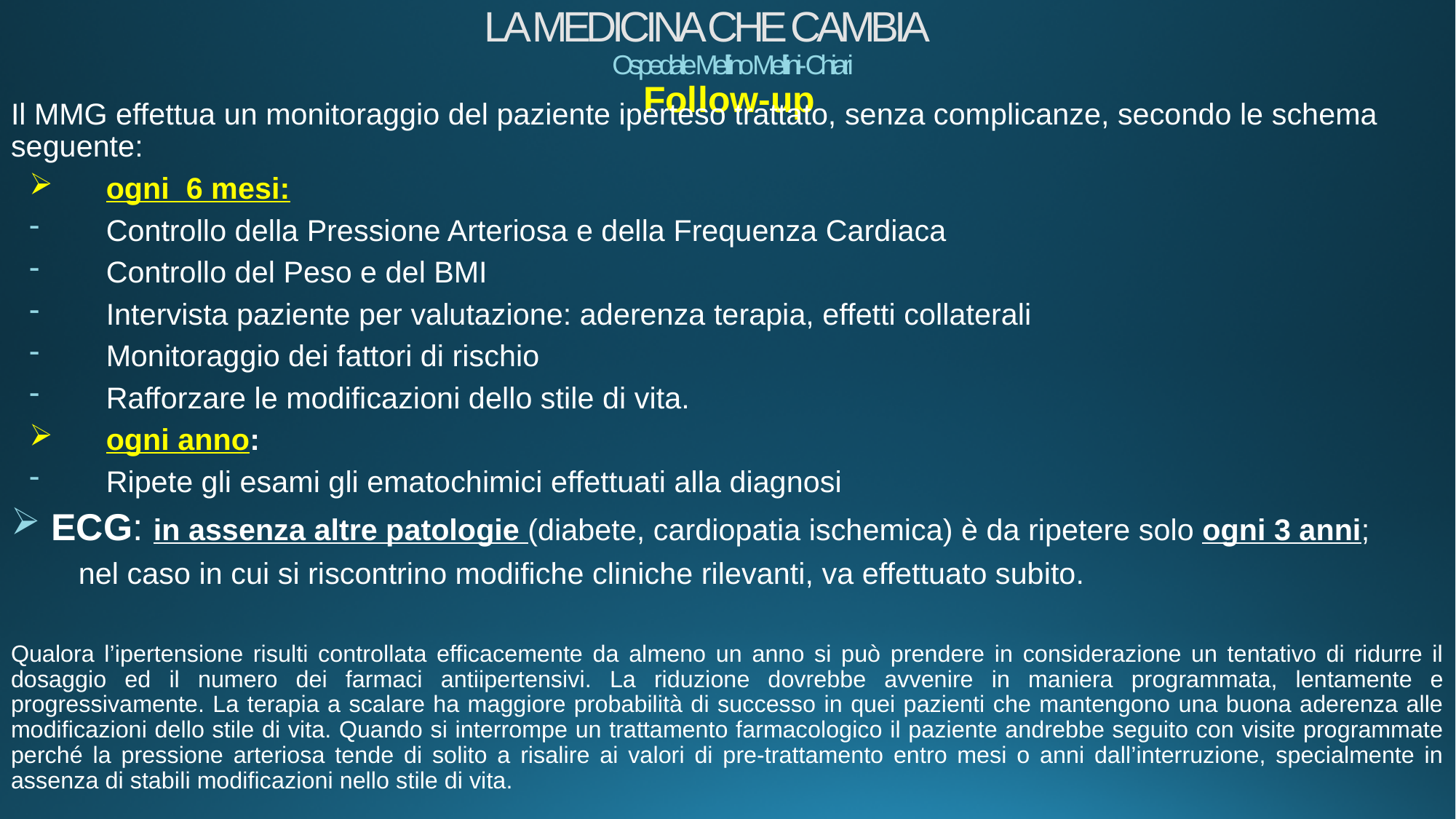

# LA MEDICINA CHE CAMBIA Ospedale Mellino Mellini- Chiari Follow-up
Il MMG effettua un monitoraggio del paziente iperteso trattato, senza complicanze, secondo le schema seguente:
ogni  6 mesi:
Controllo della Pressione Arteriosa e della Frequenza Cardiaca
Controllo del Peso e del BMI
Intervista paziente per valutazione: aderenza terapia, effetti collaterali
Monitoraggio dei fattori di rischio
Rafforzare le modificazioni dello stile di vita.
ogni anno:
Ripete gli esami gli ematochimici effettuati alla diagnosi
ECG: in assenza altre patologie (diabete, cardiopatia ischemica) è da ripetere solo ogni 3 anni;
		nel caso in cui si riscontrino modifiche cliniche rilevanti, va effettuato subito.

Qualora l’ipertensione risulti controllata efficacemente da almeno un anno si può prendere in considerazione un tentativo di ridurre il dosaggio ed il numero dei farmaci antiipertensivi. La riduzione dovrebbe avvenire in maniera programmata, lentamente e progressivamente. La terapia a scalare ha maggiore probabilità di successo in quei pazienti che mantengono una buona aderenza alle modificazioni dello stile di vita. Quando si interrompe un trattamento farmacologico il paziente andrebbe seguito con visite programmate perché la pressione arteriosa tende di solito a risalire ai valori di pre-trattamento entro mesi o anni dall’interruzione, specialmente in assenza di stabili modificazioni nello stile di vita.